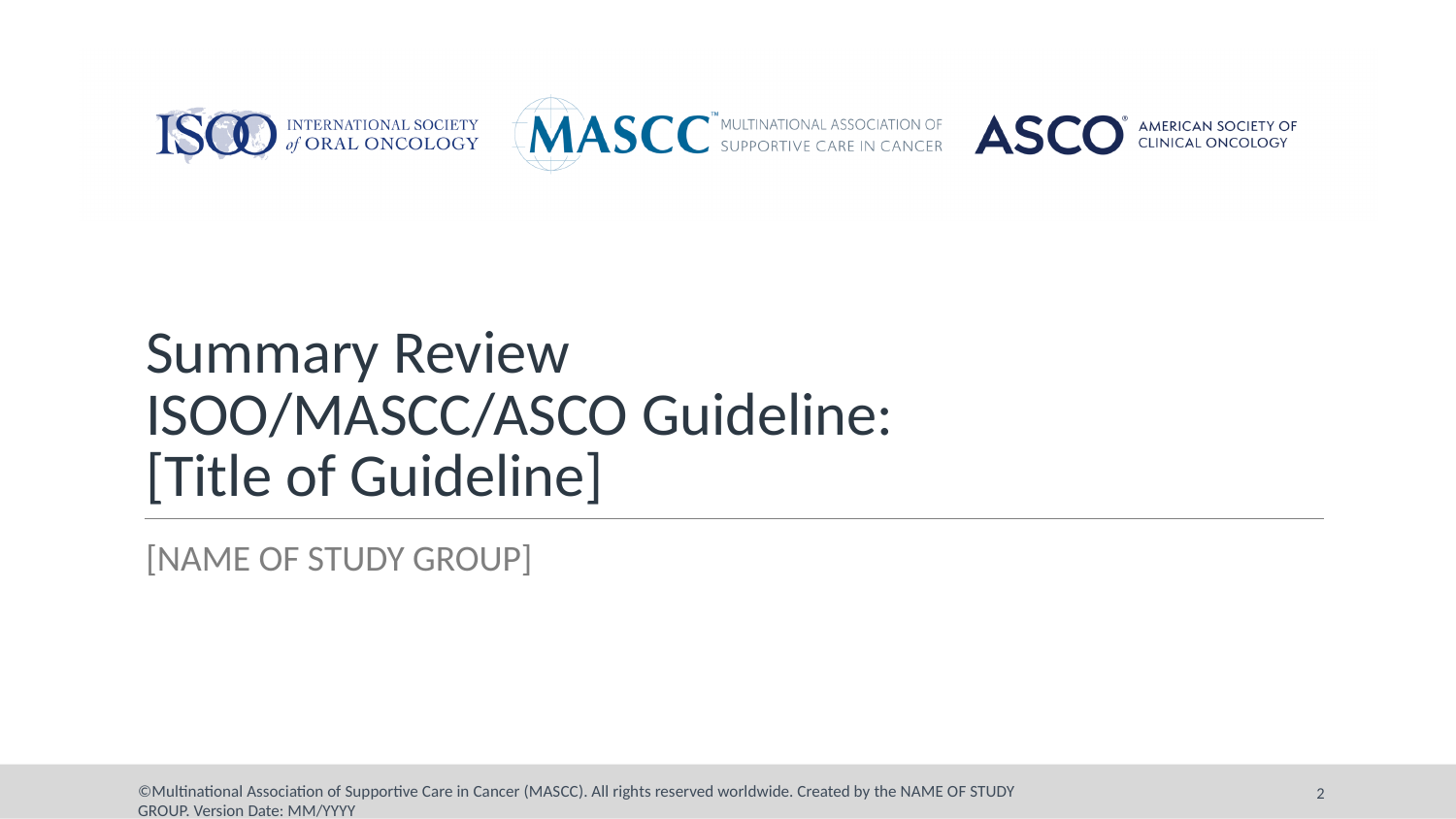

# Summary Review ISOO/MASCC/ASCO Guideline: [Title of Guideline]
[NAME OF STUDY GROUP]
2
©Multinational Association of Supportive Care in Cancer (MASCC). All rights reserved worldwide. Created by the NAME OF STUDY GROUP. Version Date: MM/YYYY